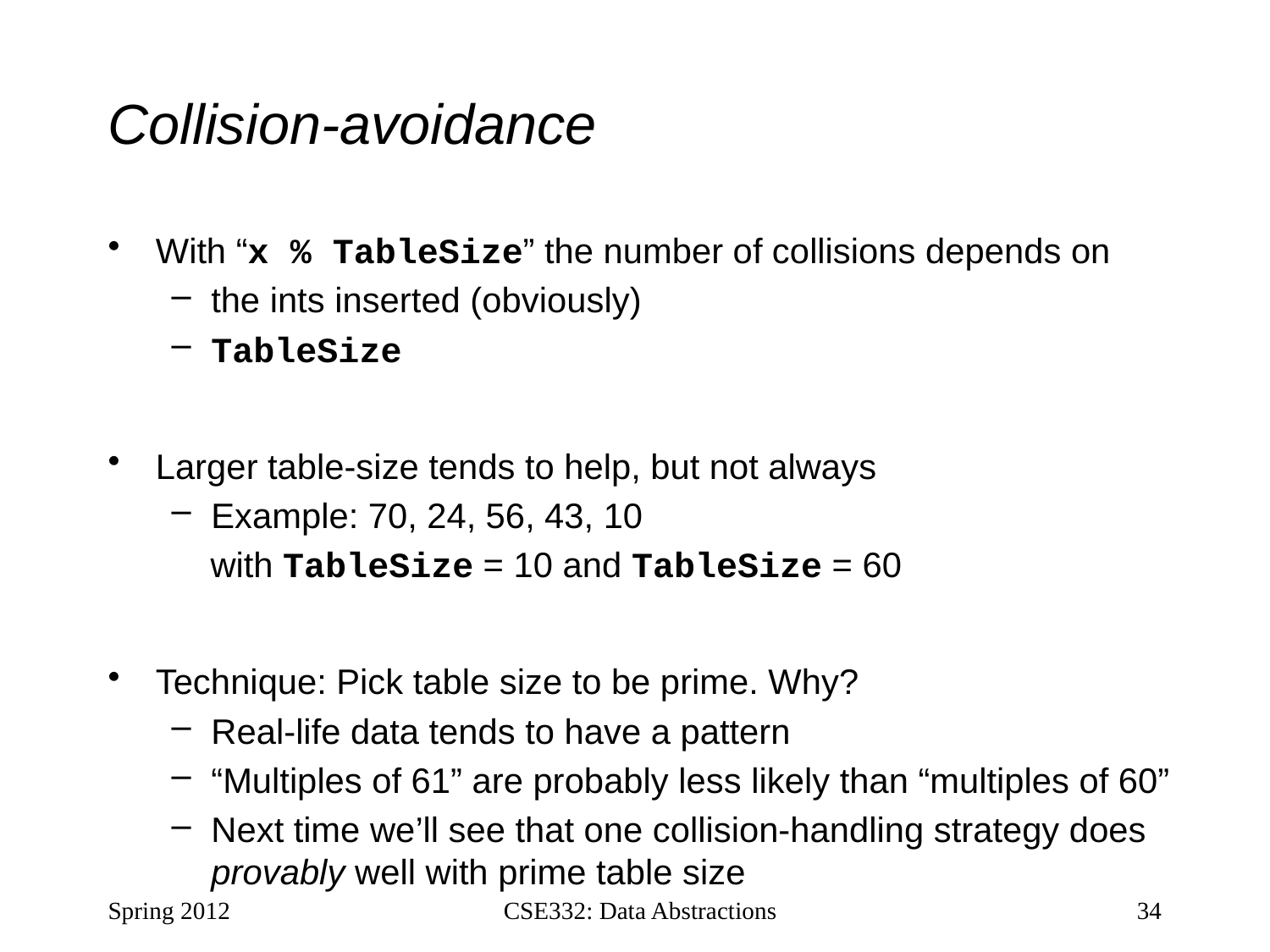

# Collision-avoidance
With “x % TableSize” the number of collisions depends on
the ints inserted (obviously)
TableSize

Larger table-size tends to help, but not always
Example: 70, 24, 56, 43, 10
    with TableSize = 10 and TableSize = 60

Technique: Pick table size to be prime. Why?
Real-life data tends to have a pattern
“Multiples of 61” are probably less likely than “multiples of 60”
Next time we’ll see that one collision-handling strategy does provably well with prime table size

Spring 2012
CSE332: Data Abstractions
34